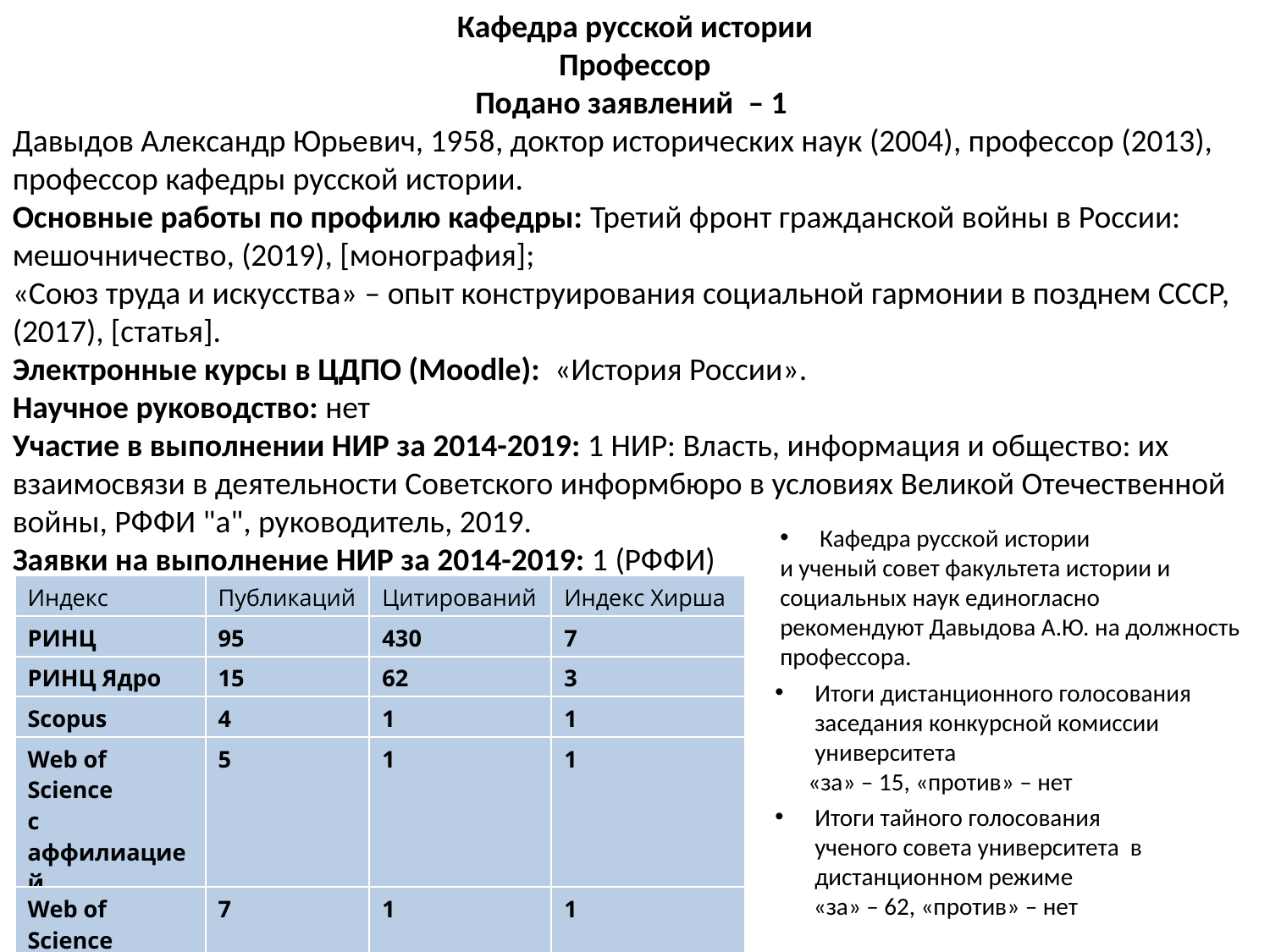

Кафедра русской истории
Профессор
Подано заявлений  – 1
Давыдов Александр Юрьевич, 1958​, доктор исторических наук (2004)​, профессор (2013), профессор кафедры русской истории.
Основные работы по профилю кафедры: Третий фронт гражданской войны в России: мешочничество, (2019), [монография];
«Союз труда и искусства» – опыт конструирования социальной гармонии в позднем СССР, (2017), [статья].​
Электронные курсы в ЦДПО (Moodle):  «История России».
Научное руководство: нет
Участие в выполнении НИР за 2014-2019: 1 НИР: Власть, информация и общество: их взаимосвязи в деятельности Советского информбюро в условиях Великой Отечественной войны, РФФИ "а", руководитель, 2019.​
Заявки на выполнение НИР за 2014-2019: 1 (РФФИ)​

Кафедра русской истории
и ученый совет факультета истории и социальных наук единогласно рекомендуют Давыдова А.Ю. на должность профессора.

| Индекс | Публикаций | Цитирований | Индекс Хирша |
| --- | --- | --- | --- |
| РИНЦ | 95 | 430 | 7 |
| РИНЦ Ядро | 15 | 62 | 3 |
| Scopus | 4 | 1 | 1 |
| Web of Science c аффилиацией | 5 | 1 | 1 |
| Web of Science | 7 | 1 | 1 |
Итоги дистанционного голосования заседания конкурсной комиссии университета
      «за» – 15, «против» – нет

Итоги тайного голосования ученого совета университета  в дистанционном режиме
       «за» – 62, «против» – нет